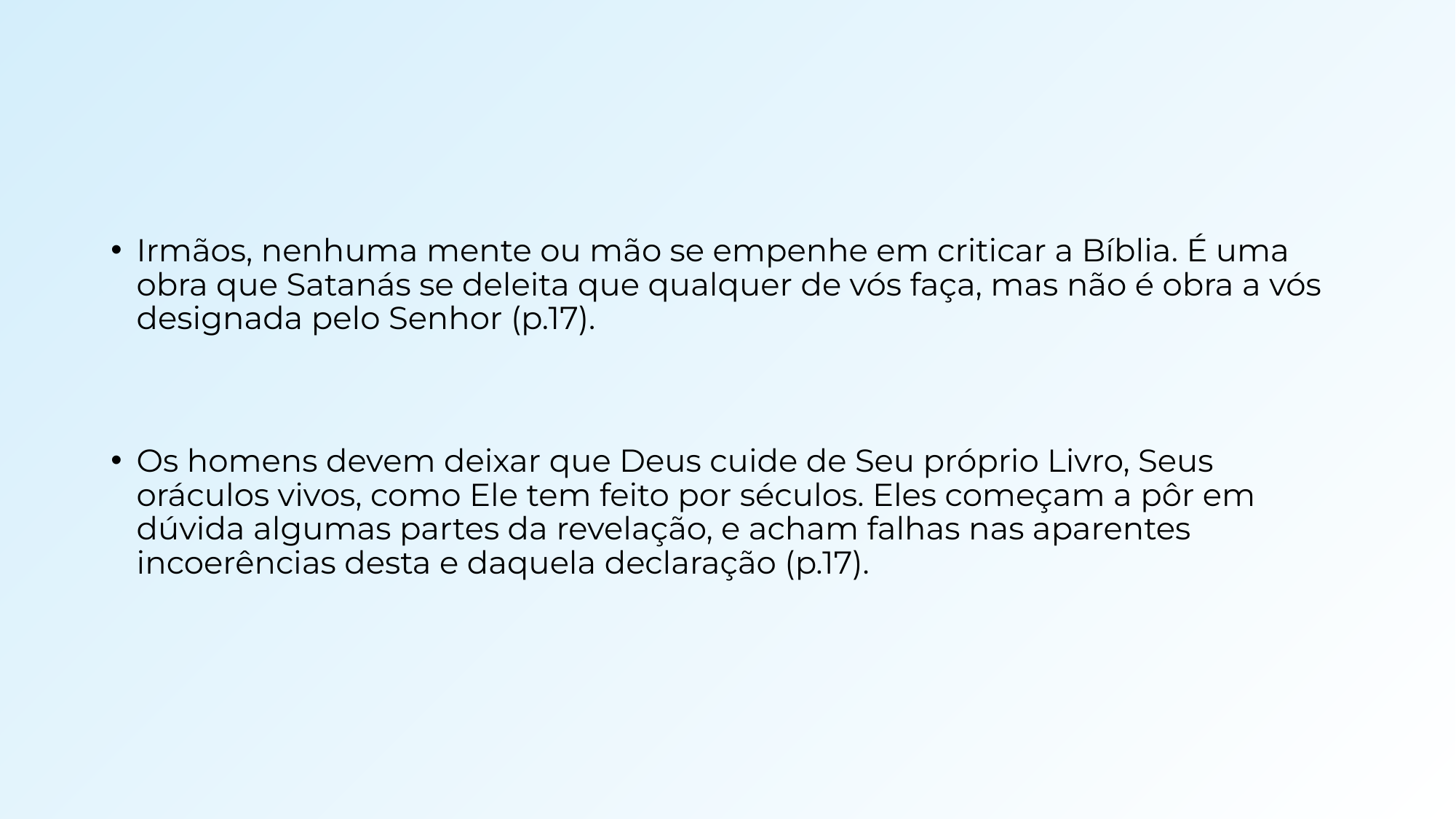

Irmãos, nenhuma mente ou mão se empenhe em criticar a Bíblia. É uma obra que Satanás se deleita que qualquer de vós faça, mas não é obra a vós designada pelo Senhor (p.17).

Os homens devem deixar que Deus cuide de Seu próprio Livro, Seus oráculos vivos, como Ele tem feito por séculos. Eles começam a pôr em dúvida algumas partes da revelação, e acham falhas nas aparentes incoerências desta e daquela declaração (p.17).